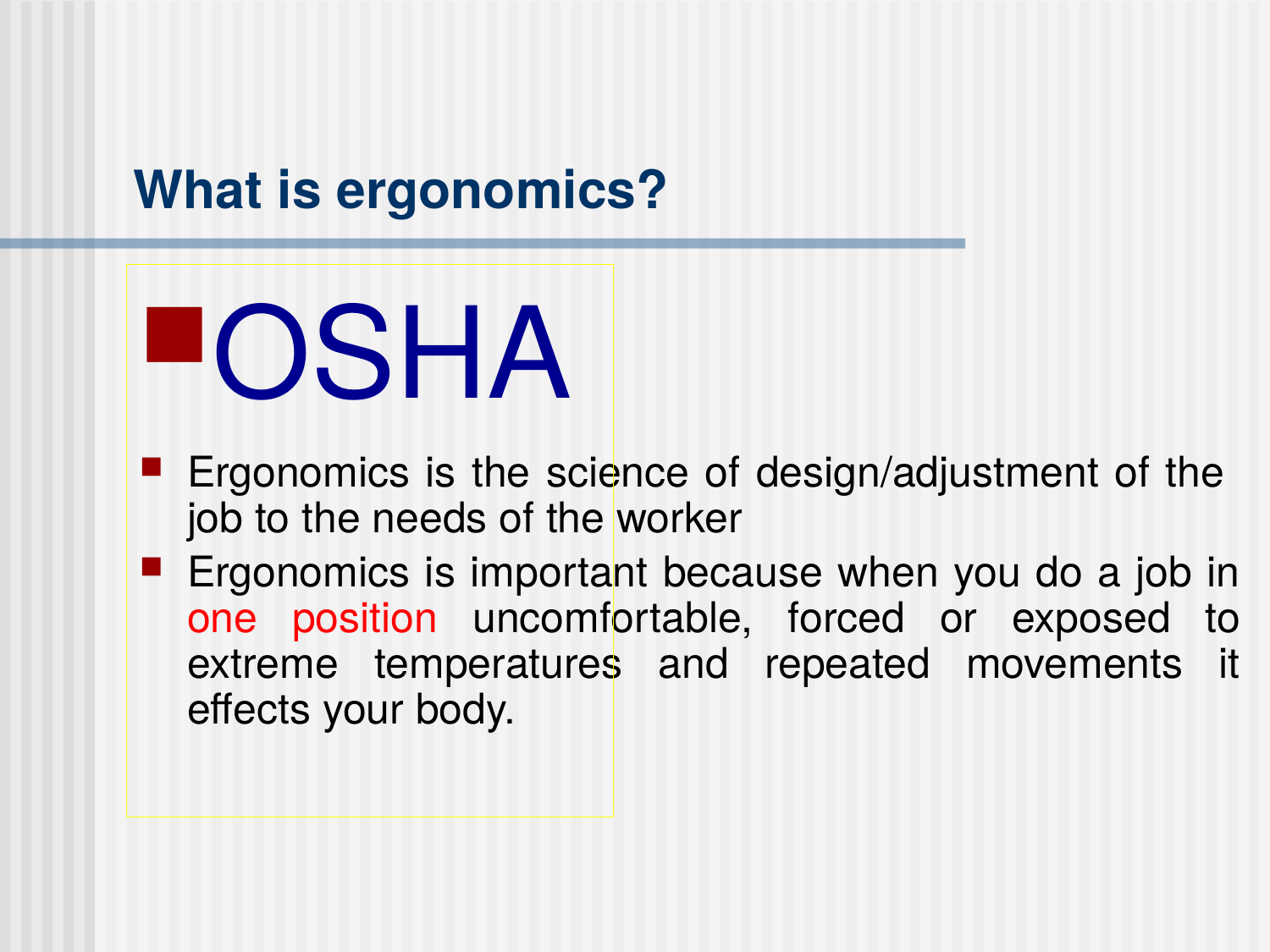

# What is ergonomics?
OSHA
Ergonomics is the science of design/adjustment of the  job to the needs of the worker
Ergonomics is important because when you do a job in one position uncomfortable, forced or exposed to extreme temperatures and repeated movements it effects your body.